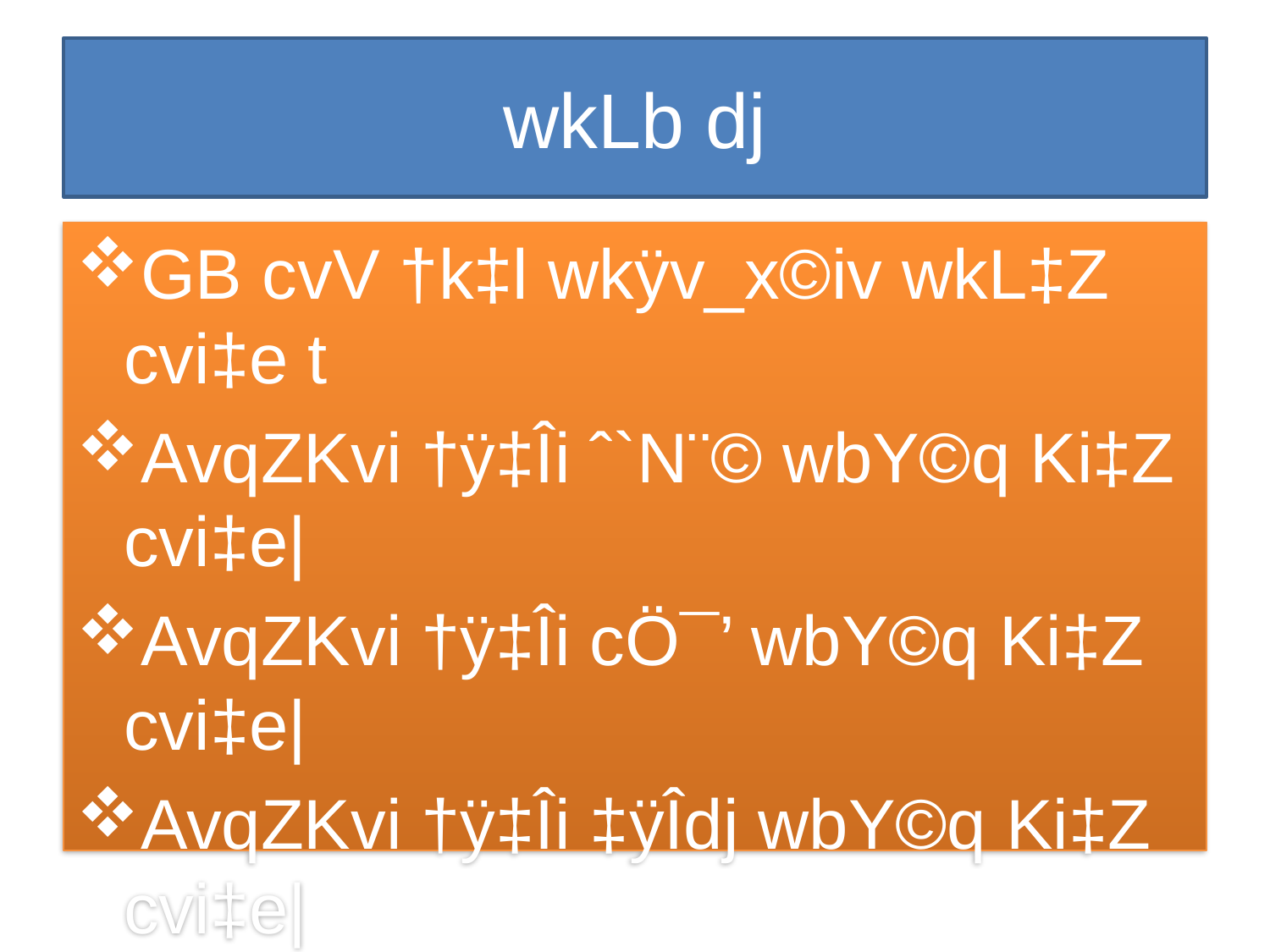

# wkLb dj
GB cvV †k‡l wkÿv_x©iv wkL‡Z cvi‡e t
AvqZKvi †ÿ‡Îi ˆ`N¨© wbY©q Ki‡Z cvi‡e|
AvqZKvi †ÿ‡Îi cÖ¯’ wbY©q Ki‡Z cvi‡e|
AvqZKvi †ÿ‡Îi ‡ÿÎdj wbY©q Ki‡Z cvi‡e|
 wÎf‚RvKvi †ÿ‡Îi ‡ÿÎdj wbY©q Ki‡Z cvi‡e|